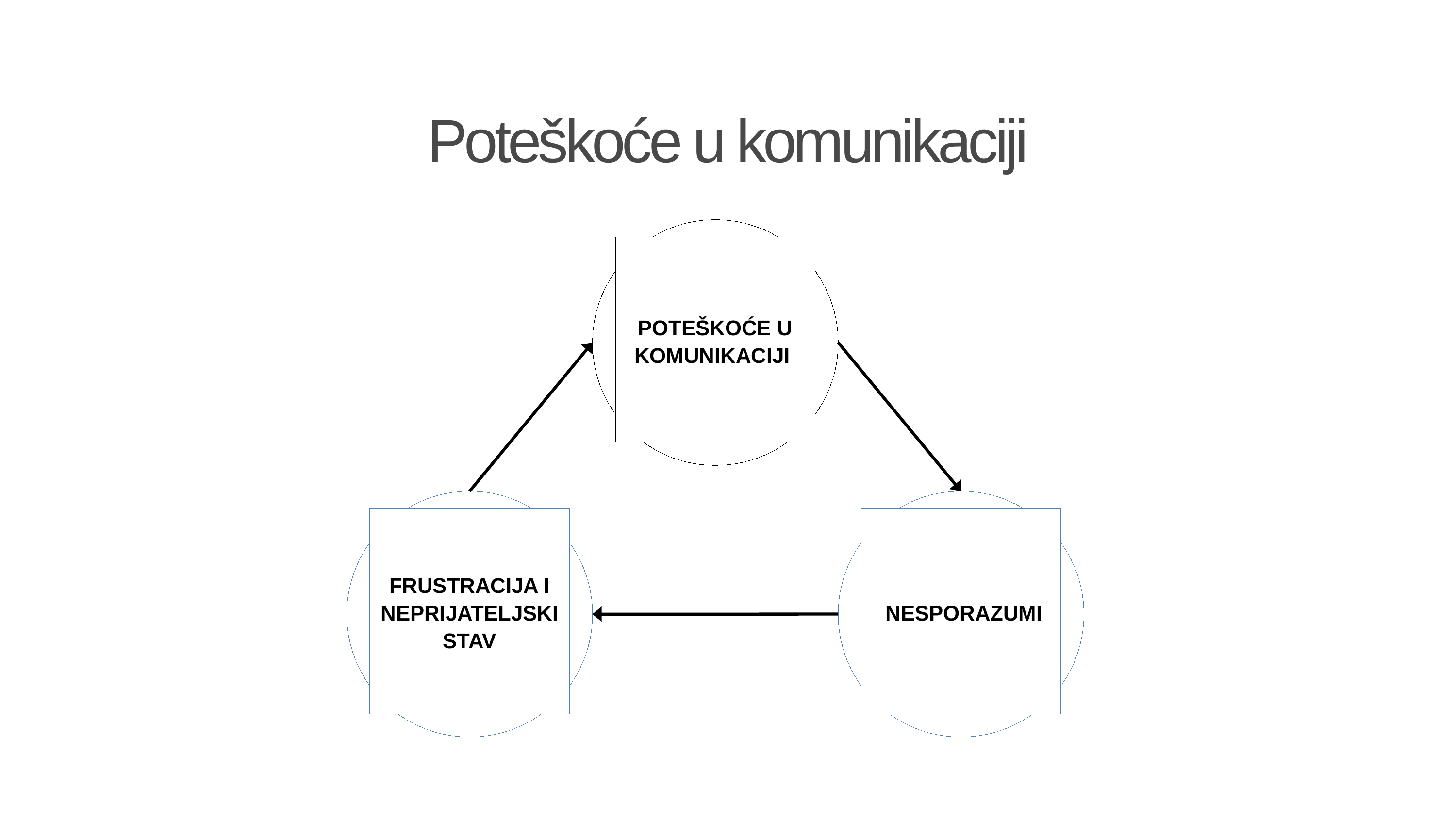

Poteškoće u komunikaciji

POTEŠKOĆE U KOMUNIKACIJI

FRUSTRACIJA I NEPRIJATELJSKI STAV

 NESPORAZUMI